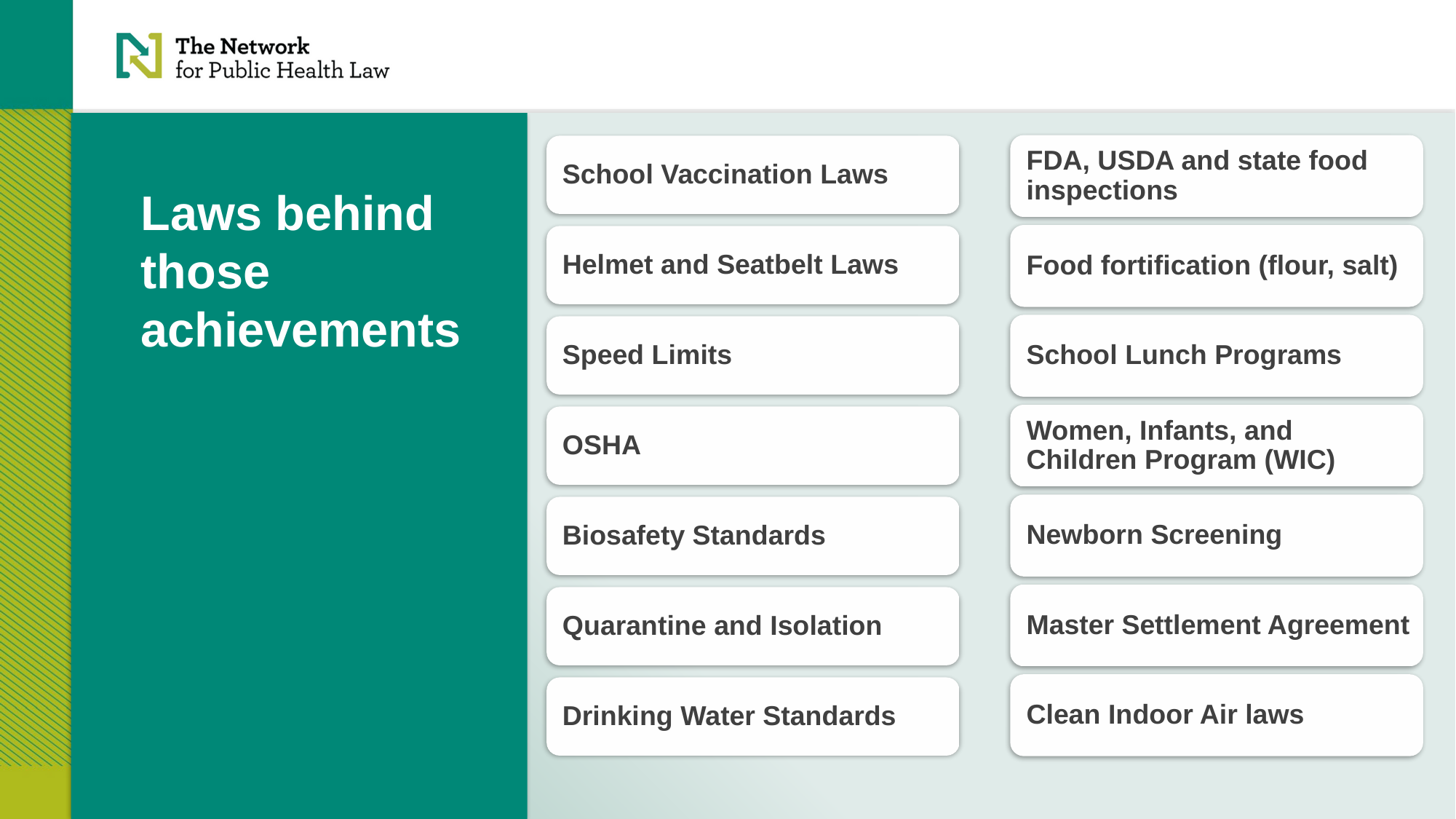

School Vaccination Laws
Helmet and Seatbelt Laws
Speed Limits
OSHA
Biosafety Standards
Quarantine and Isolation
Drinking Water Standards
FDA, USDA and state food inspections
Food fortification (flour, salt)
School Lunch Programs
Women, Infants, and Children Program (WIC)
Newborn Screening
Master Settlement Agreement
Clean Indoor Air laws
# Laws behind those achievements